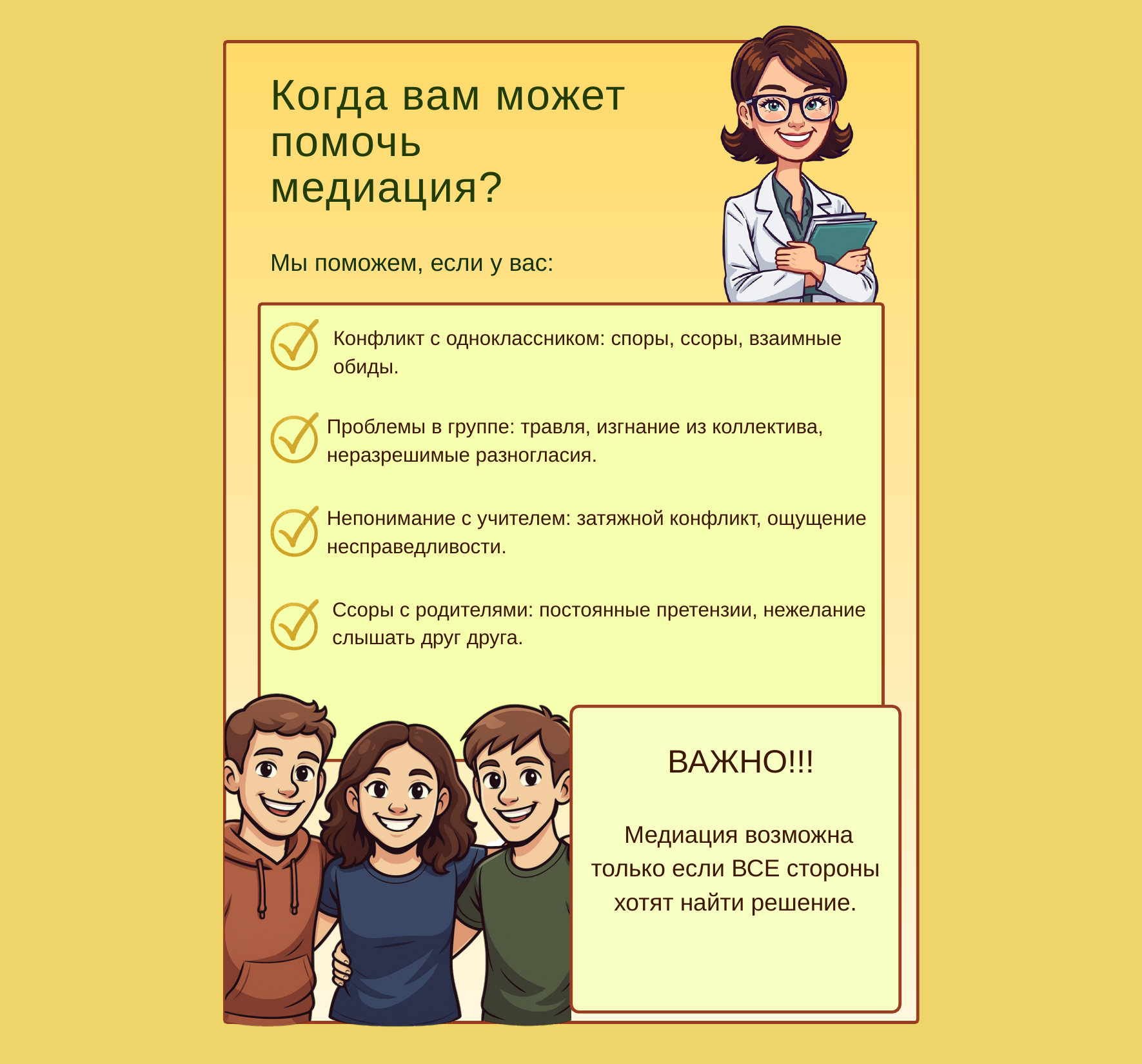

Когда вам может помочь медиация?

Мы поможем, если у вас:

Конфликт с одноклассником: споры, ссоры, взаимные обиды.
Проблемы в группе: травля, изгнание из коллектива, неразрешимые разногласия.

Непонимание с учителем: затяжной конфликт, ощущение несправедливости.

Ссоры с родителями: постоянные претензии, нежелание слышать друг друга.

ВАЖНО!!!

 Медиация возможна только если ВСЕ стороны хотят найти решение.